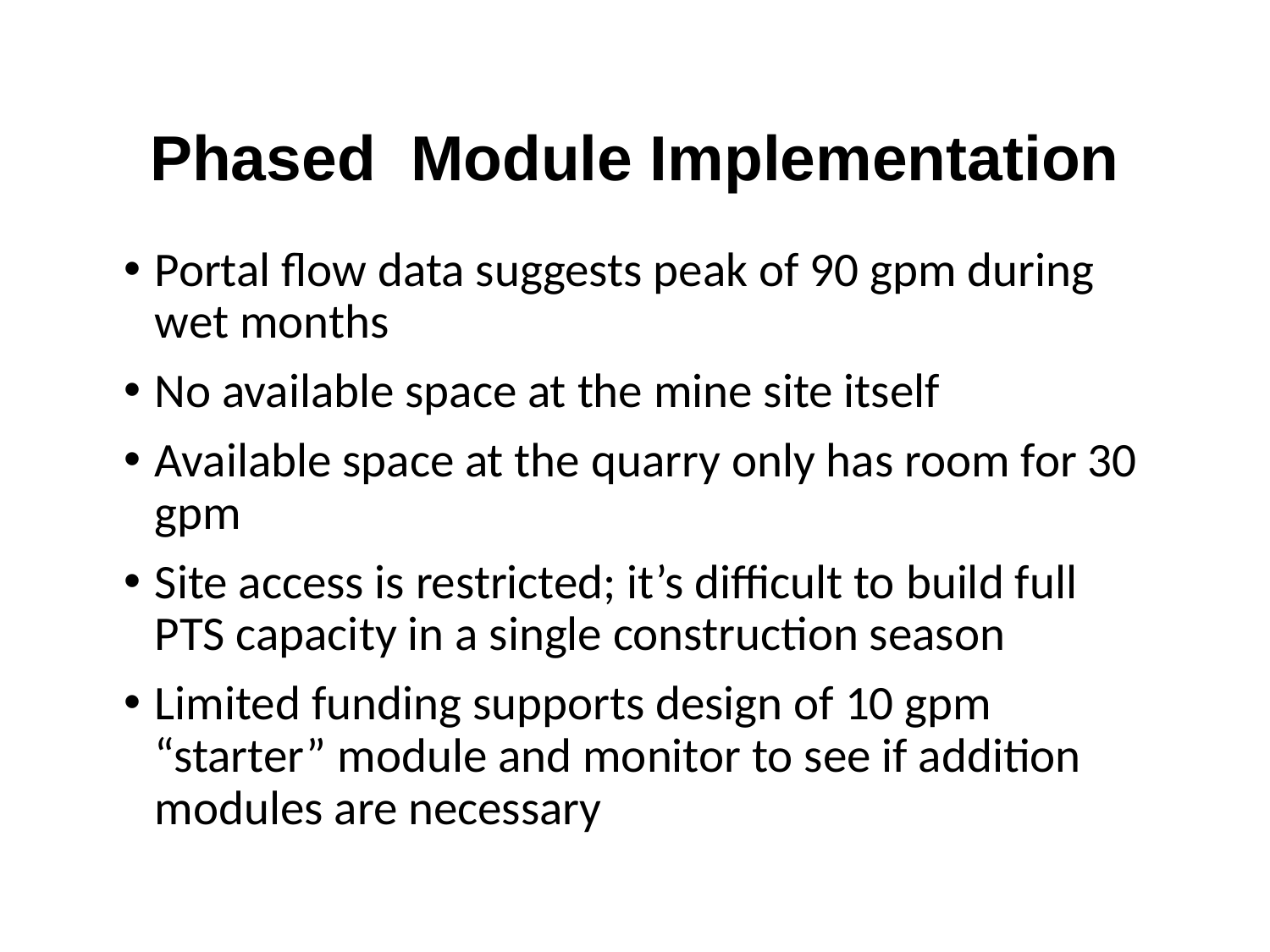

# Phased  Module Implementation
Portal flow data suggests peak of 90 gpm during wet months
No available space at the mine site itself
Available space at the quarry only has room for 30 gpm
Site access is restricted; it’s difficult to build full PTS capacity in a single construction season
Limited funding supports design of 10 gpm “starter” module and monitor to see if addition modules are necessary